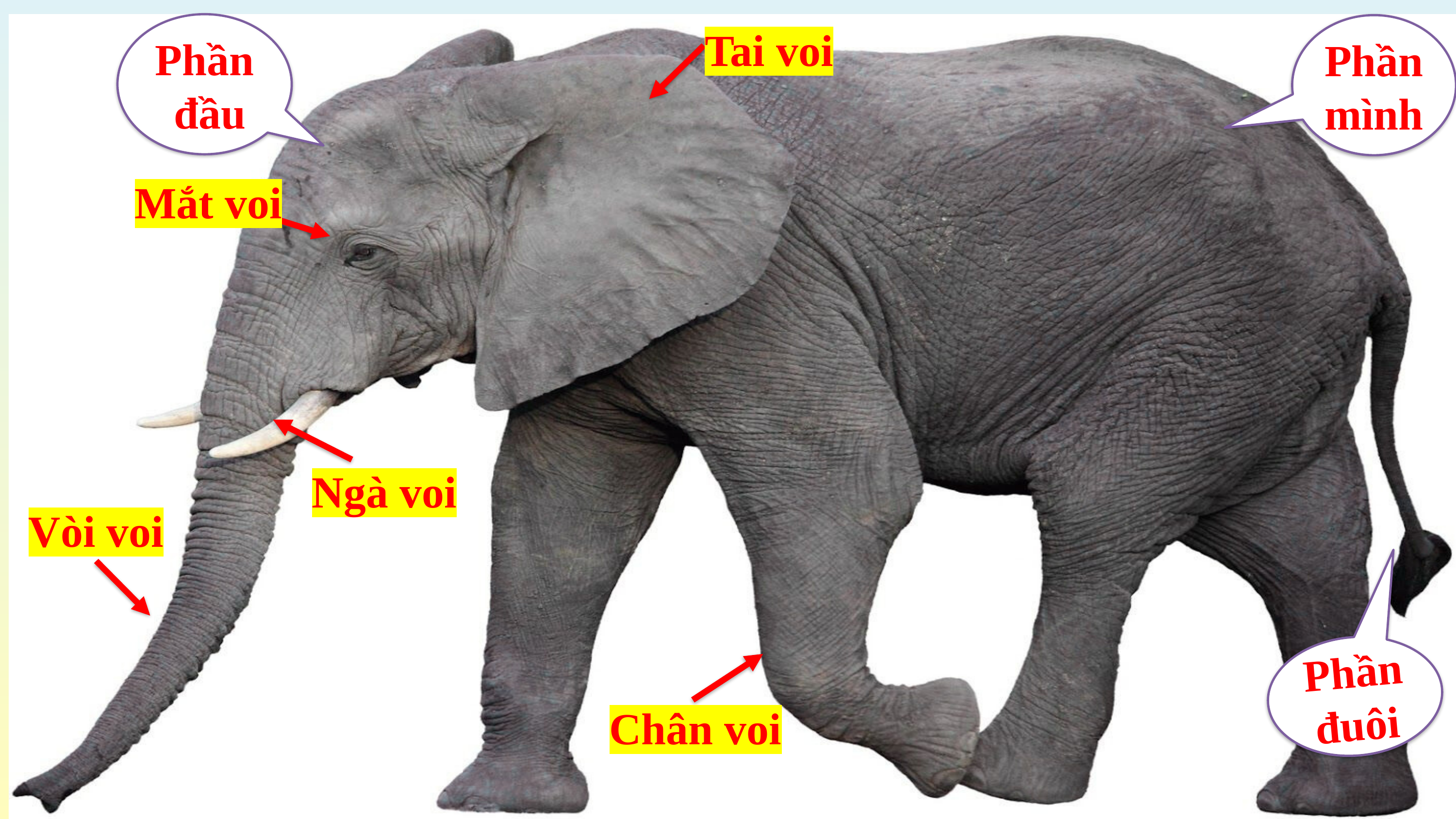

Phần
 đầu

Phần
mình
Tai voi
Mắt voi
Ngà voi
Vòi voi
Phần đuôi
Chân voi